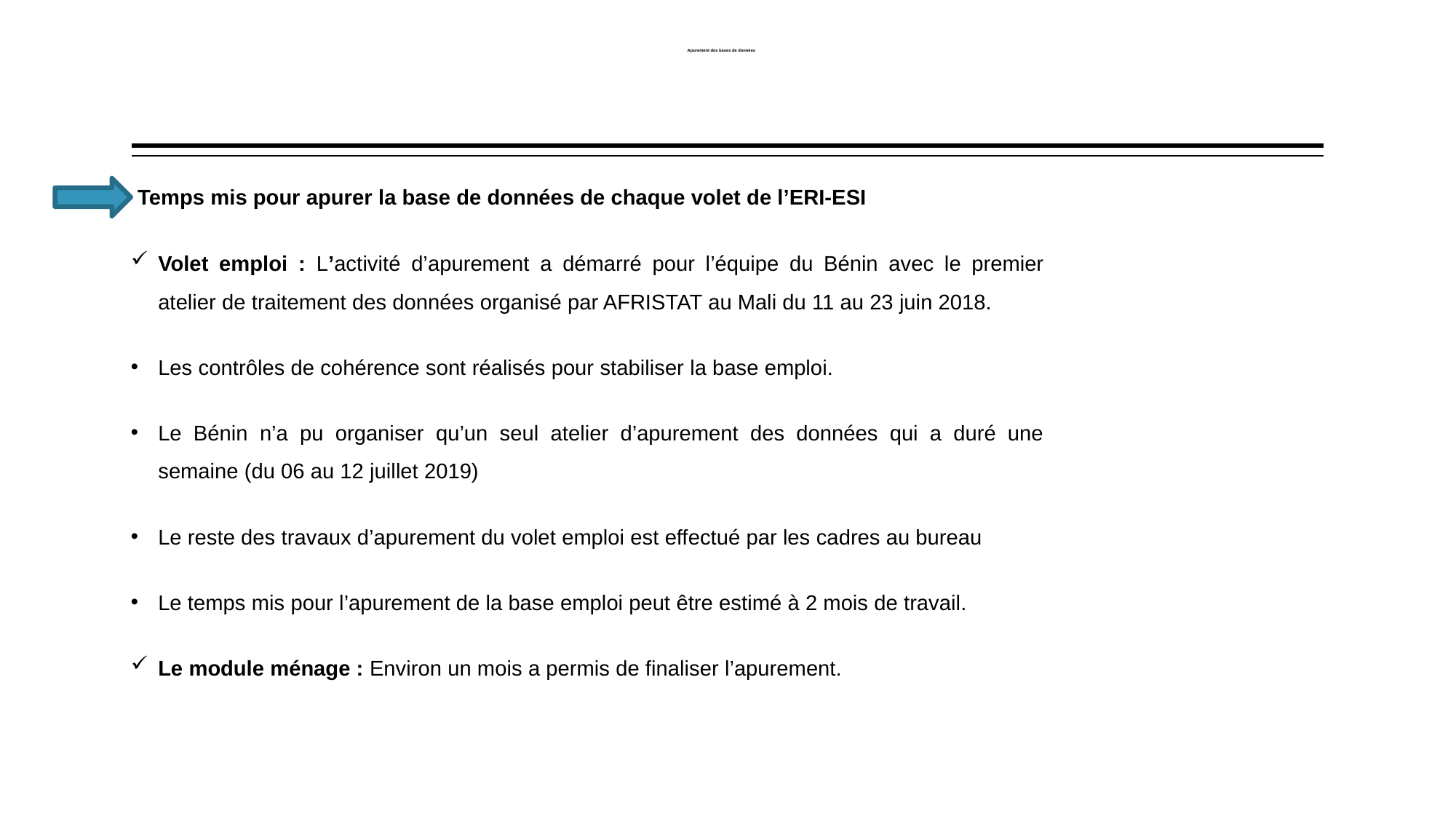

# Apurement des bases de données

 Temps mis pour apurer la base de données de chaque volet de l’ERI-ESI
Volet emploi : L’activité d’apurement a démarré pour l’équipe du Bénin avec le premier atelier de traitement des données organisé par AFRISTAT au Mali du 11 au 23 juin 2018.
Les contrôles de cohérence sont réalisés pour stabiliser la base emploi.
Le Bénin n’a pu organiser qu’un seul atelier d’apurement des données qui a duré une semaine (du 06 au 12 juillet 2019)
Le reste des travaux d’apurement du volet emploi est effectué par les cadres au bureau
Le temps mis pour l’apurement de la base emploi peut être estimé à 2 mois de travail.
Le module ménage : Environ un mois a permis de finaliser l’apurement.